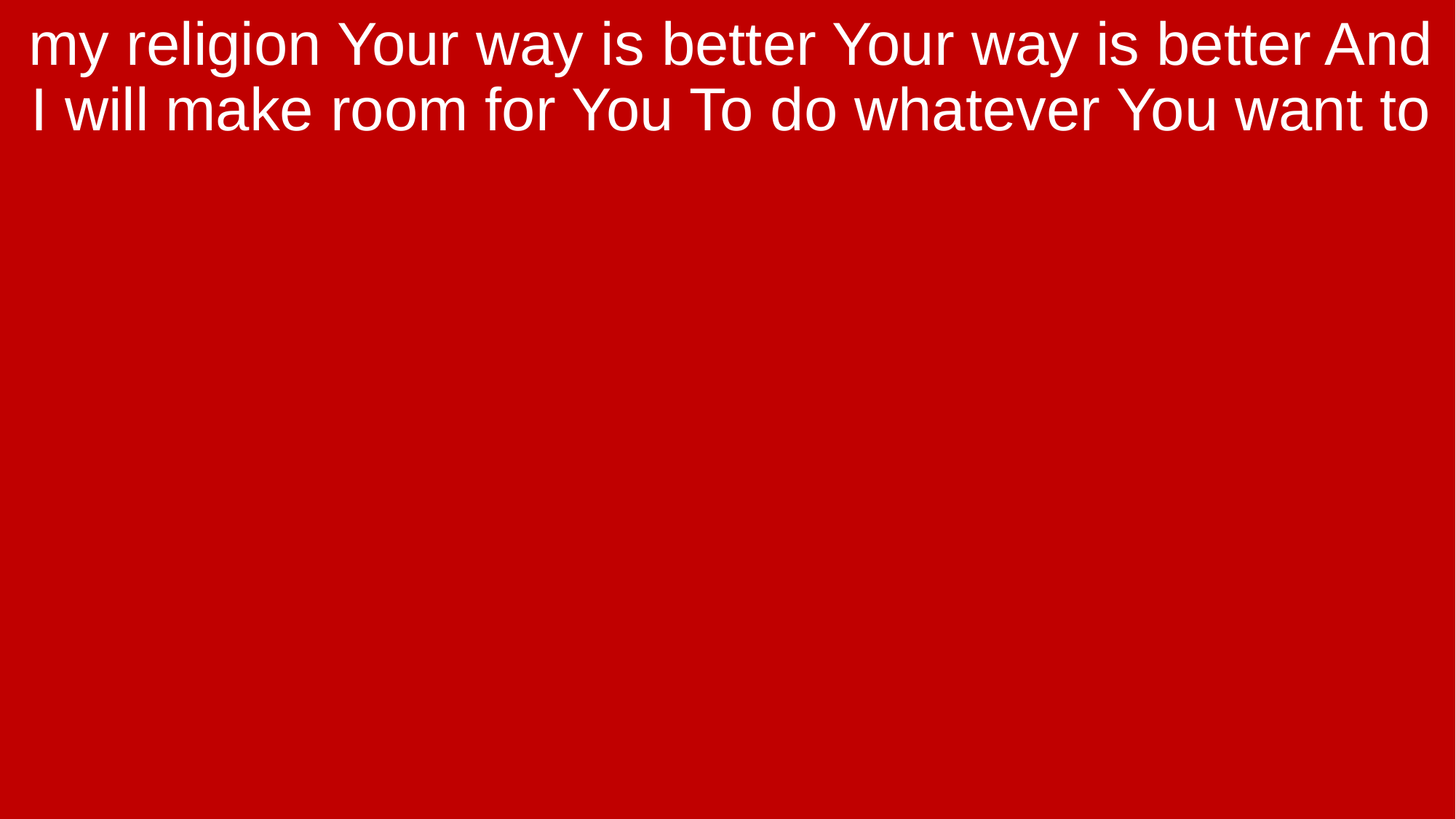

my religion Your way is better Your way is better And I will make room for You To do whatever You want to